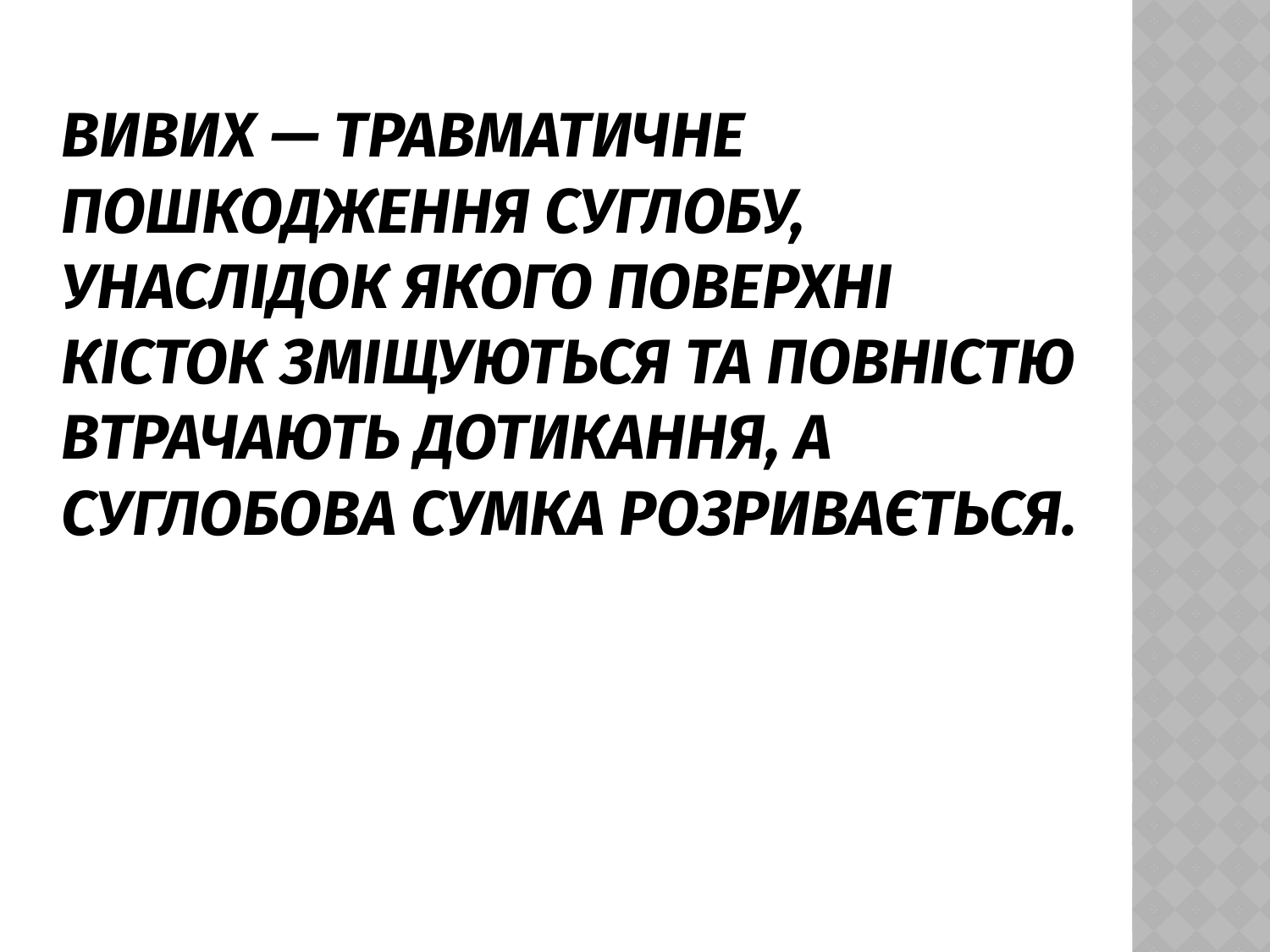

# Вивих — травматичне пошкодження суглобу, унаслідок якого поверхні кісток зміщуються та повністю втрачають дотикання, а суглобова сумка розривається.